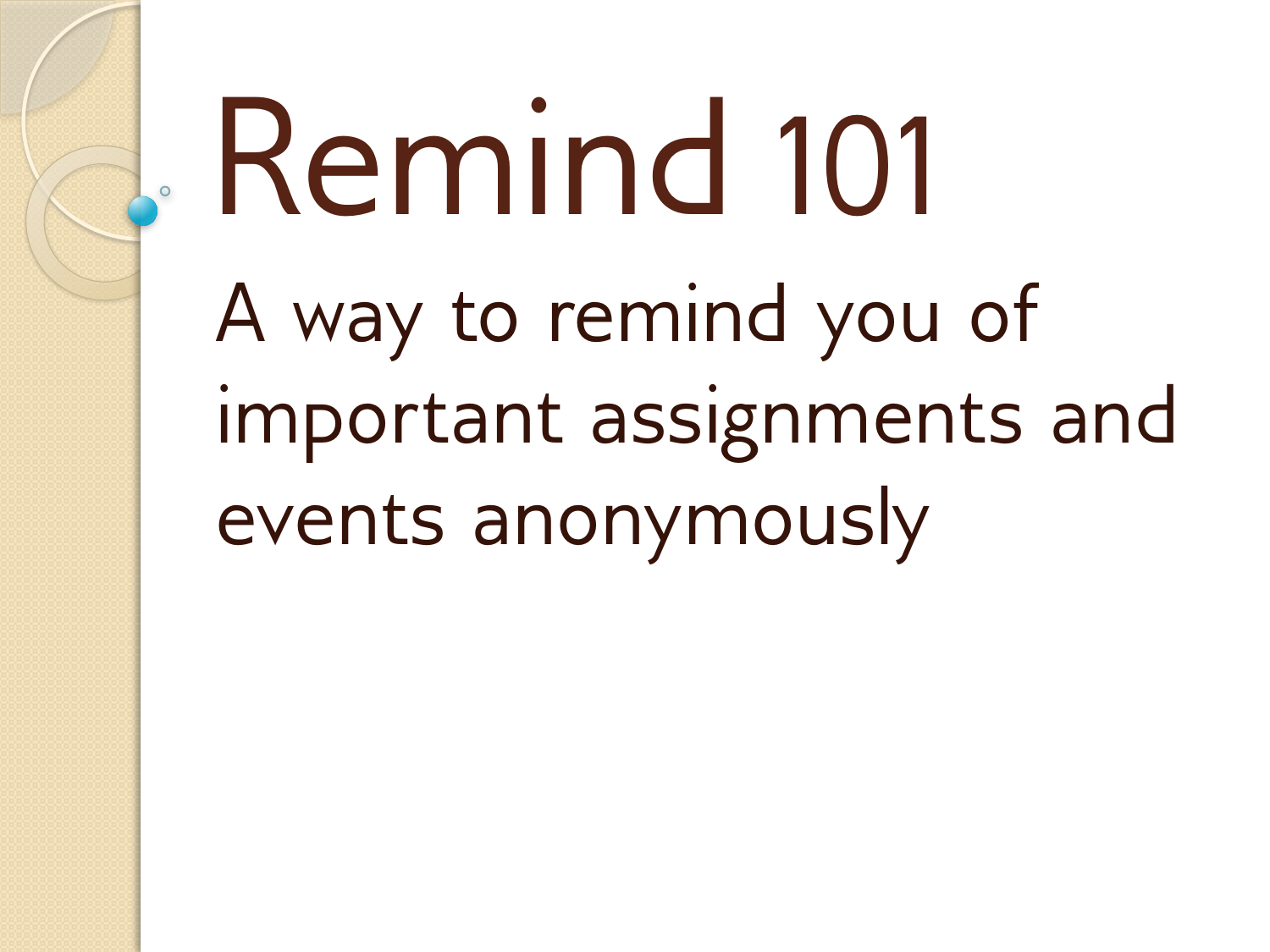

# Remind 101
A way to remind you of important assignments and events anonymously